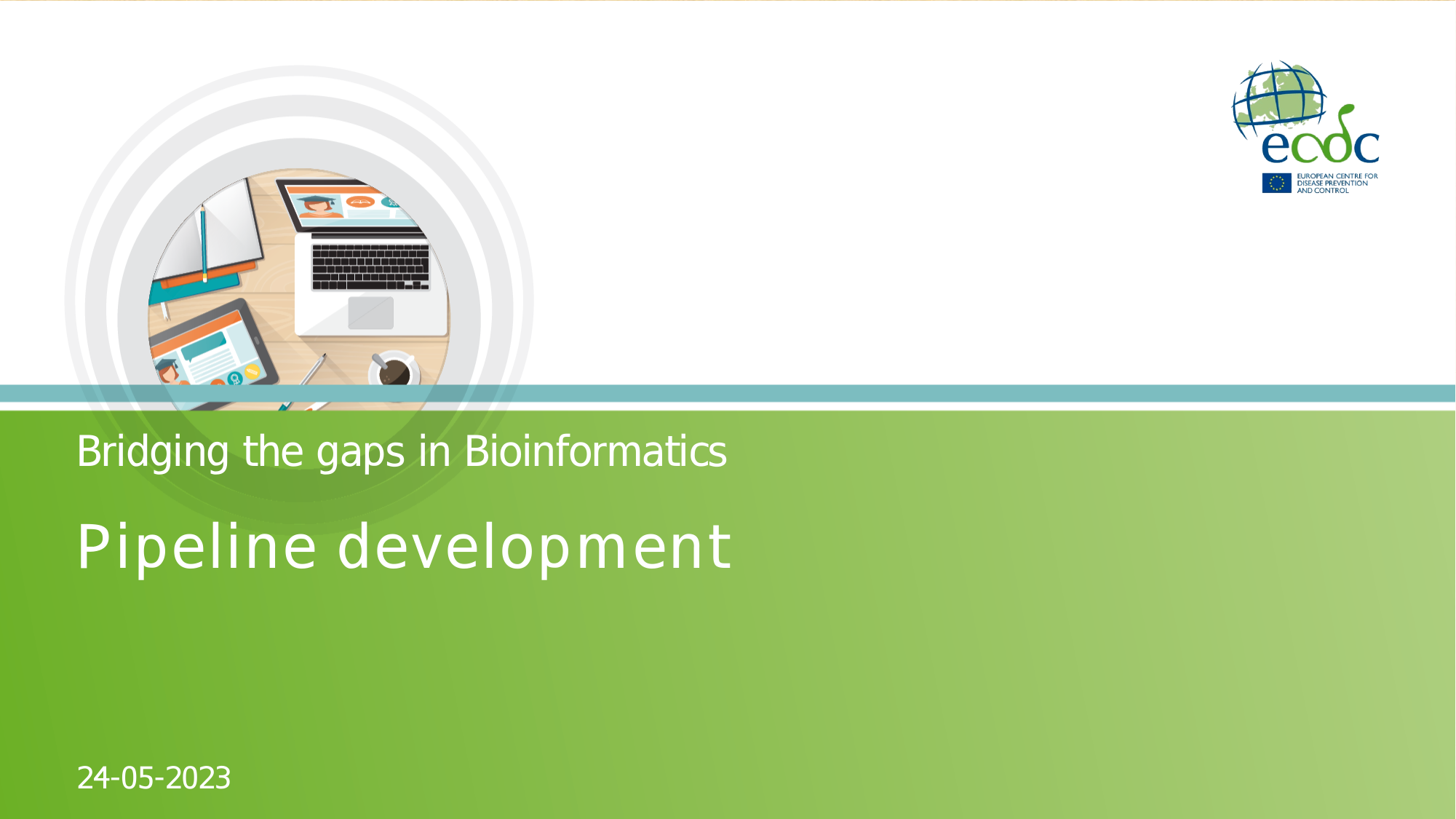

Bridging the gaps in Bioinformatics
# Pipeline development

24-05-2023